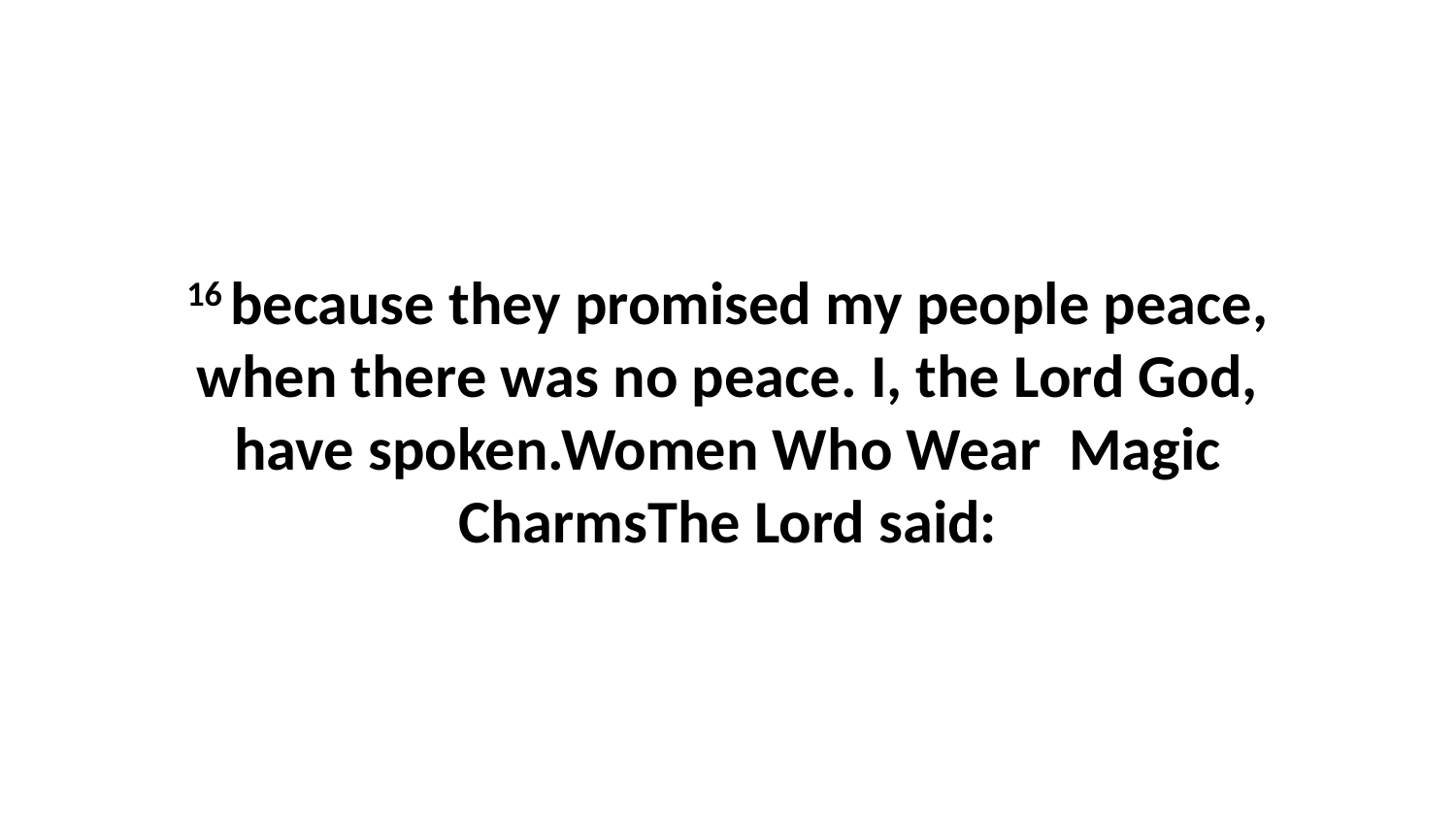

16 because they promised my people peace, when there was no peace. I, the Lord God, have spoken.Women Who Wear  Magic CharmsThe Lord said: